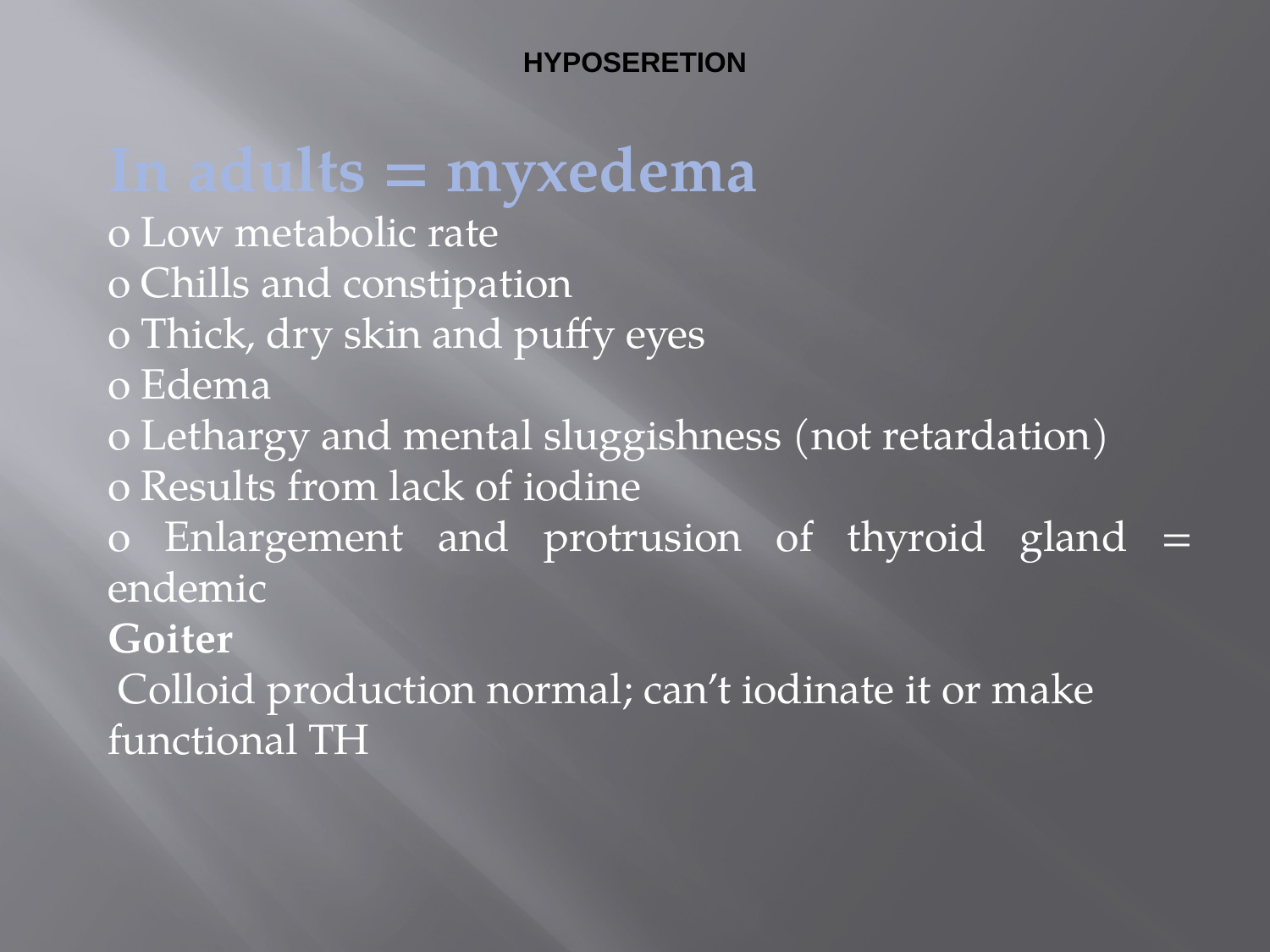

# HYPOSERETION
In adults = myxedema
o Low metabolic rate
o Chills and constipation
o Thick, dry skin and puffy eyes
o Edema
o Lethargy and mental sluggishness (not retardation)
o Results from lack of iodine
o Enlargement and protrusion of thyroid gland = endemic
Goiter
 Colloid production normal; can’t iodinate it or make
functional TH